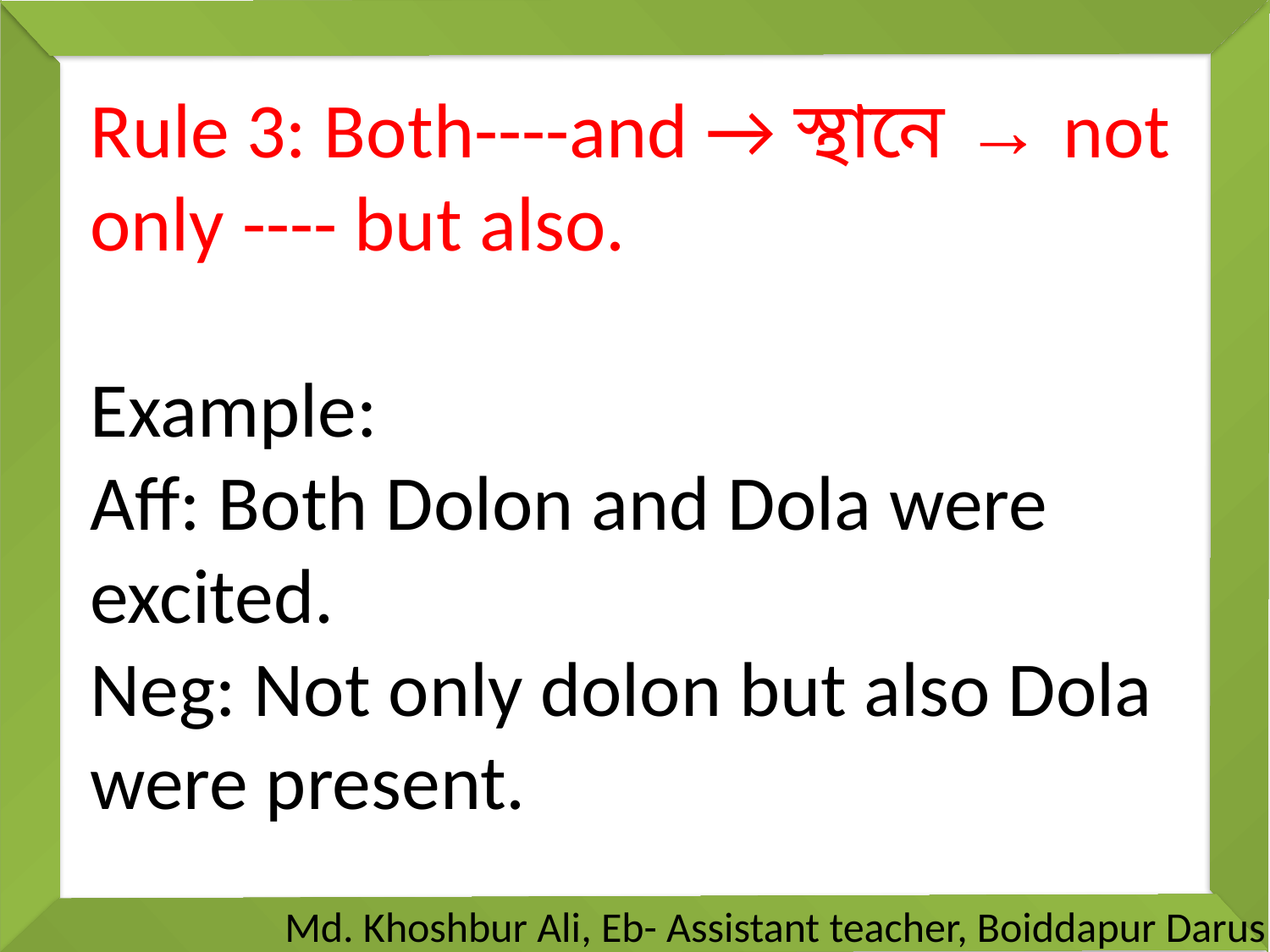

Rule 3: Both----and → স্থানে → not only ---- but also.

Example:
Aff: Both Dolon and Dola were excited.
Neg: Not only dolon but also Dola were present.

# Md. Khoshbur Ali, Eb- Assistant teacher, Boiddapur Darus Salam Dakhil Madrasah, Tanore, Rajshahi.